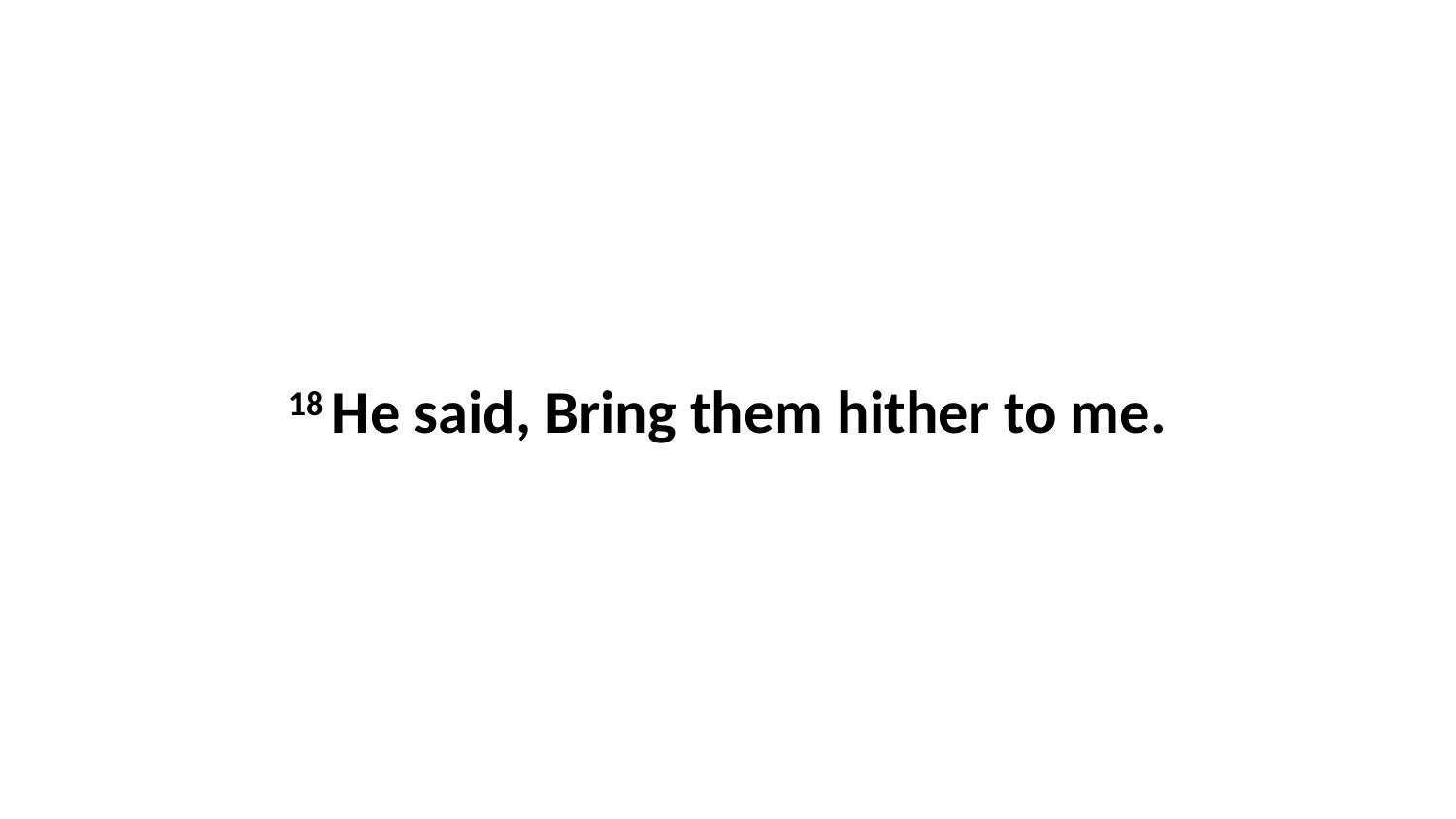

18 He said, Bring them hither to me.